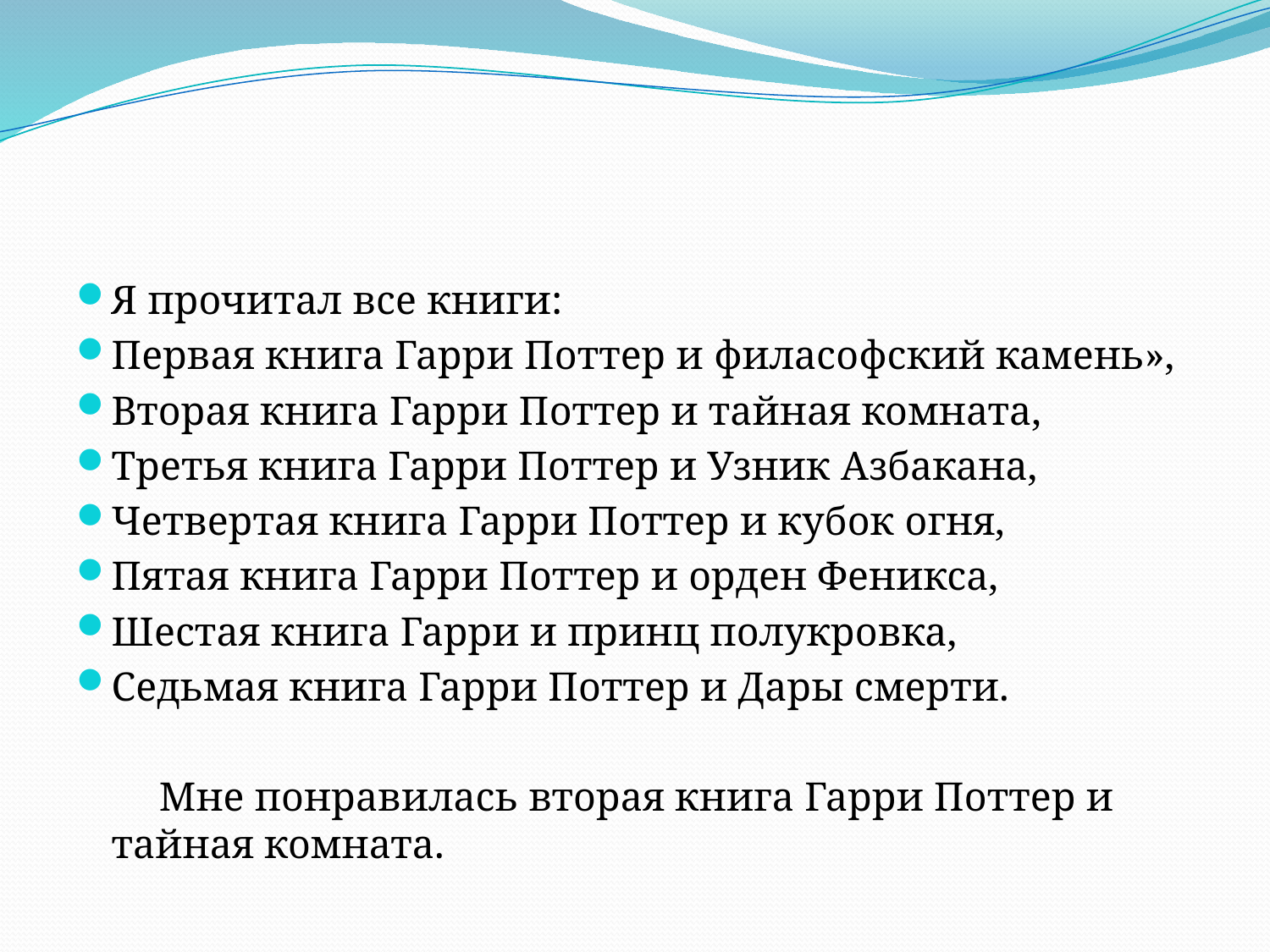

Я прочитал все книги:
Первая книга Гарри Поттер и филасофский камень»,
Вторая книга Гарри Поттер и тайная комната,
Третья книга Гарри Поттер и Узник Азбакана,
Четвертая книга Гарри Поттер и кубок огня,
Пятая книга Гарри Поттер и орден Феникса,
Шестая книга Гарри и принц полукровка,
Седьмая книга Гарри Поттер и Дары смерти.

        Мне понравилась вторая книга Гарри Поттер и тайная комната.